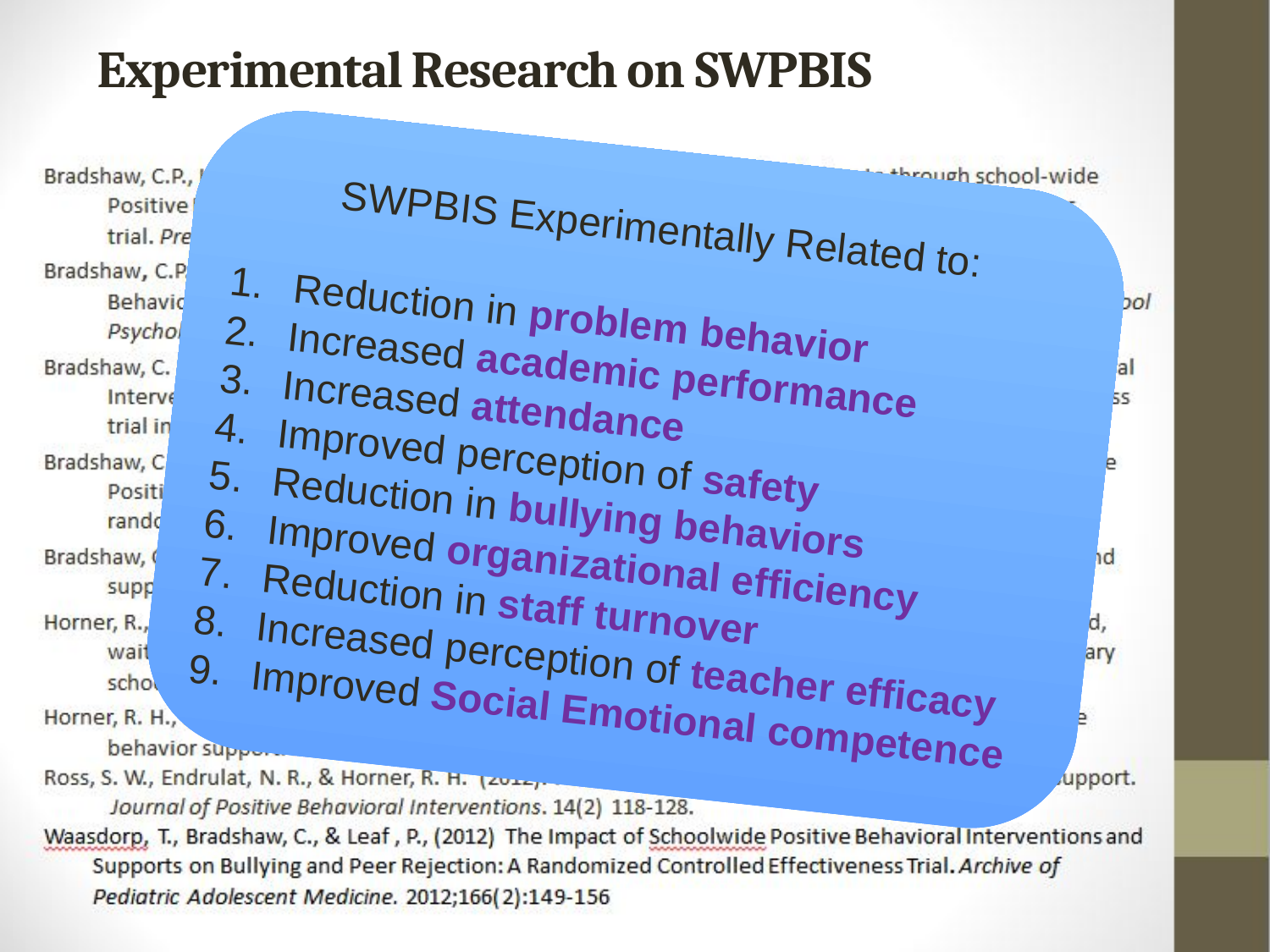

# Experimental Research on SWPBIS
SWPBIS Experimentally Related to:

Reduction in problem behavior
Increased academic performance
Increased attendance
Improved perception of safety
Reduction in bullying behaviors
Improved organizational efficiency
Reduction in staff turnover
Increased perception of teacher efficacy
Improved Social Emotional competence